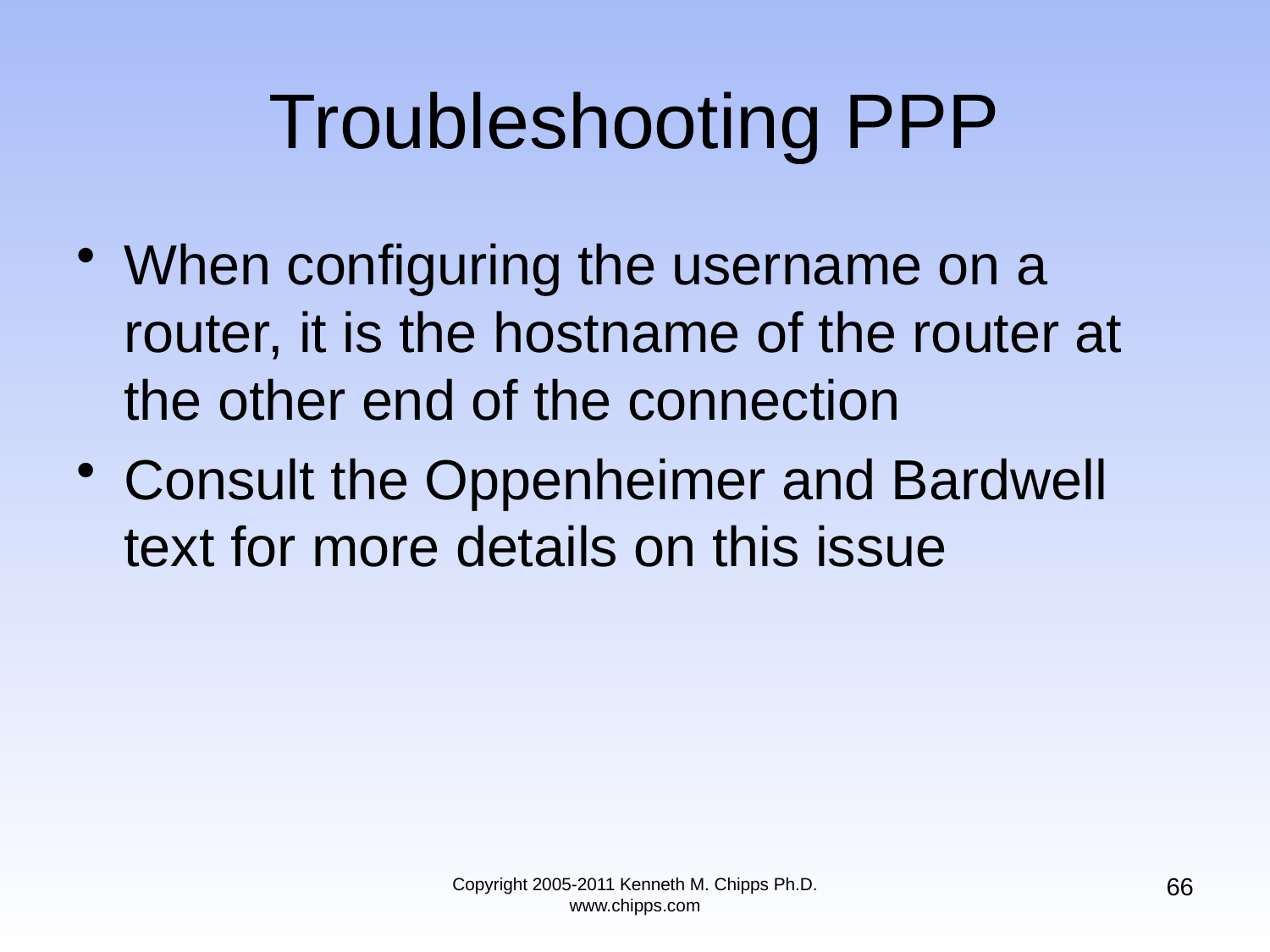

# Troubleshooting PPP
When configuring the username on a router, it is the hostname of the router at the other end of the connection
Consult the Oppenheimer and Bardwell text for more details on this issue
66
Copyright 2005-2011 Kenneth M. Chipps Ph.D. www.chipps.com